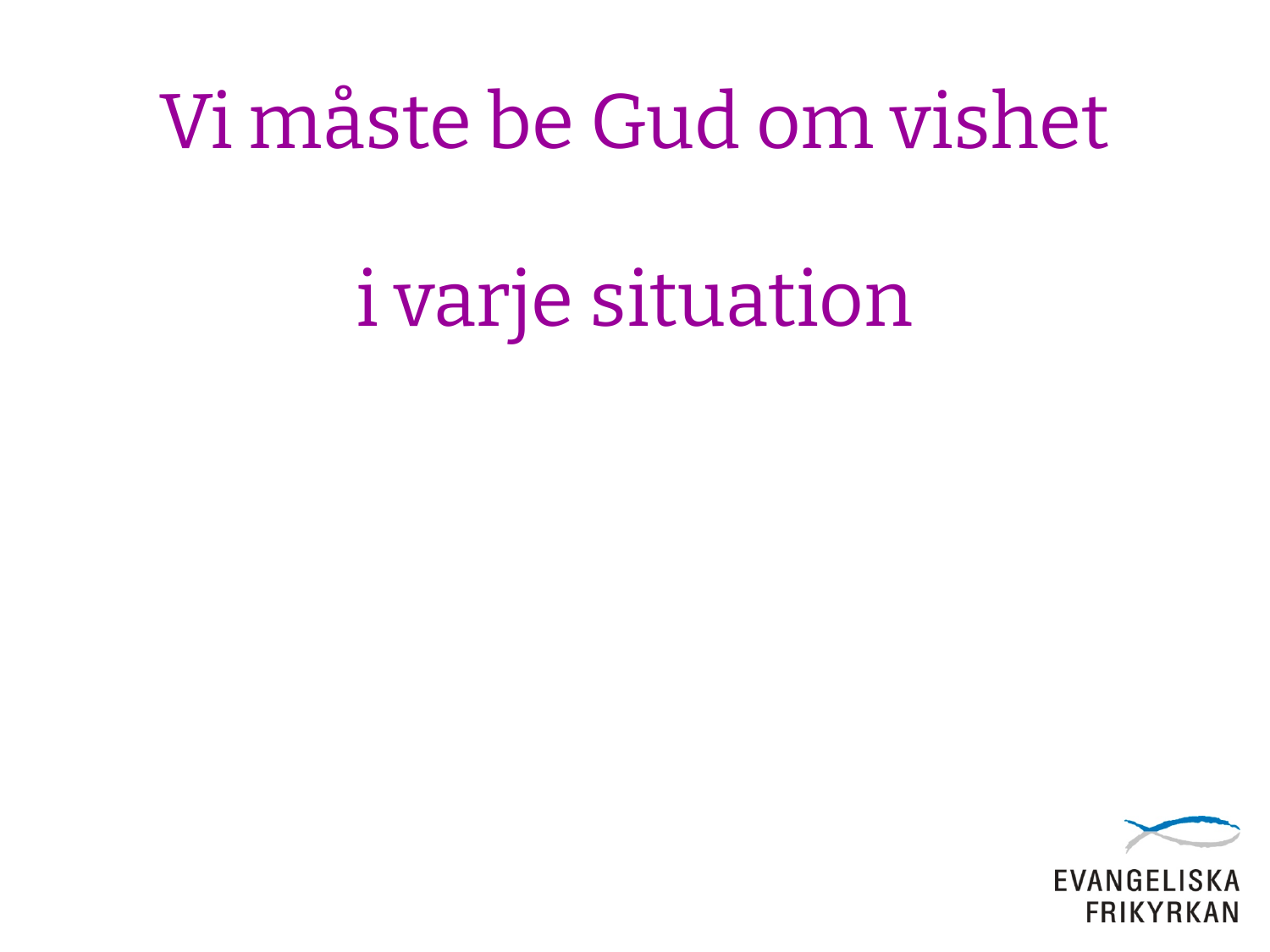

# Vi måste be Gud om vishet
i varje situation